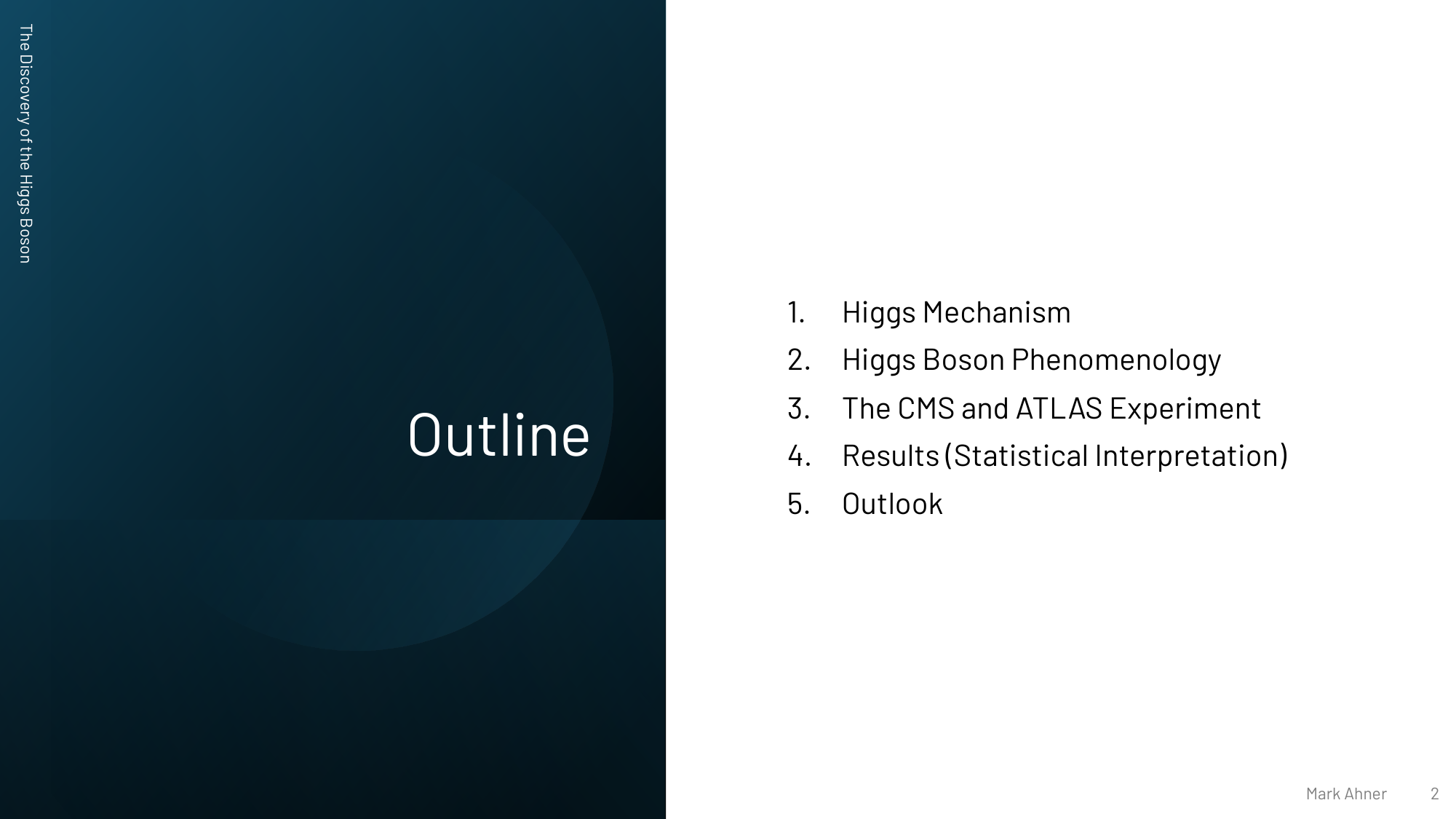

# Outline

Higgs Mechanism
Higgs Boson Phenomenology
The CMS and ATLAS Experiment
Results (Statistical Interpretation)
Outlook

The Discovery of the Higgs Boson

Mark Ahner
2